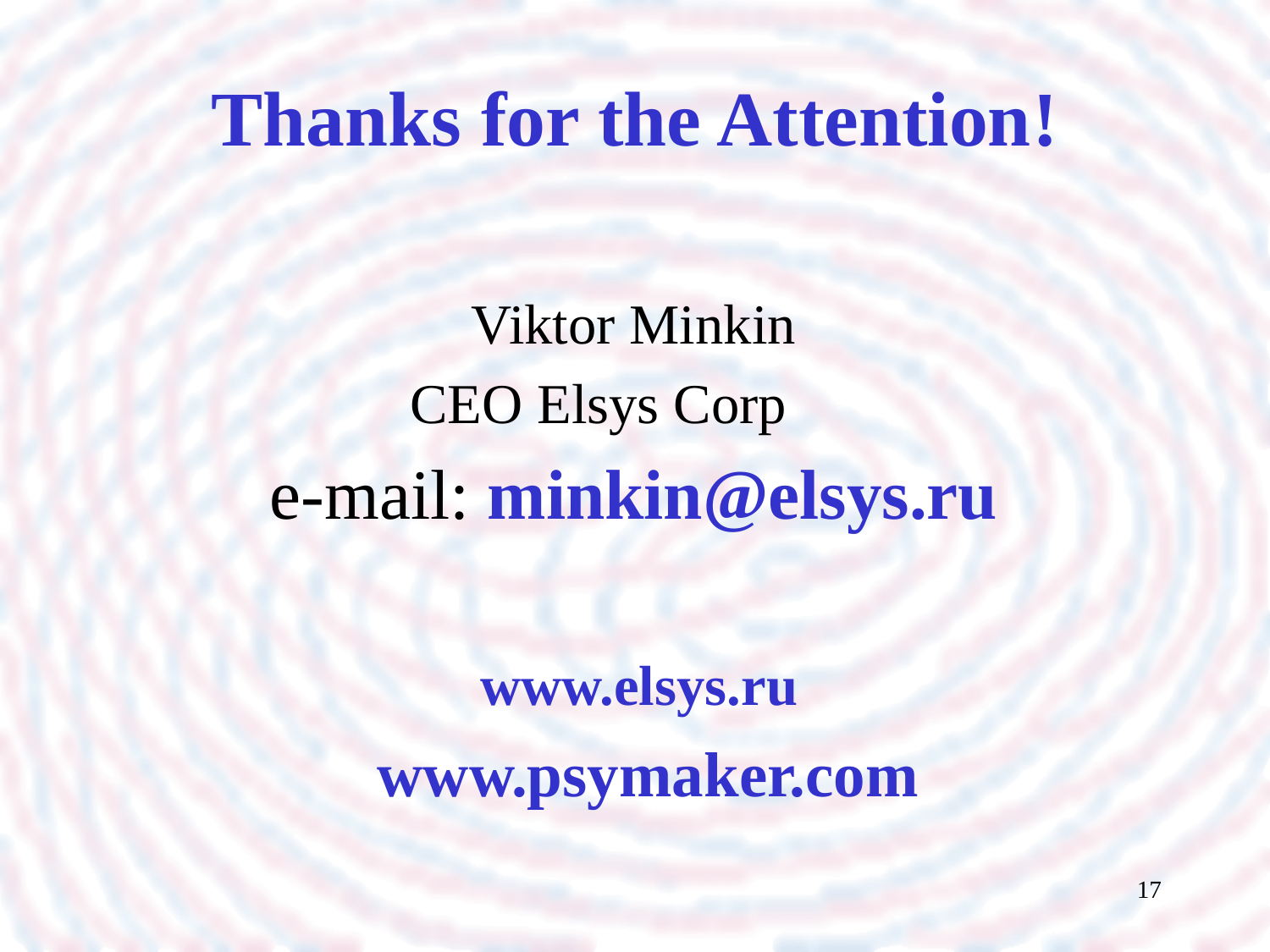

# Thanks for the Attention!

Viktor Minkin
CEO Elsys Corp
e-mail: minkin@elsys.ru

  www.elsys.ru
  www.psymaker.com

17